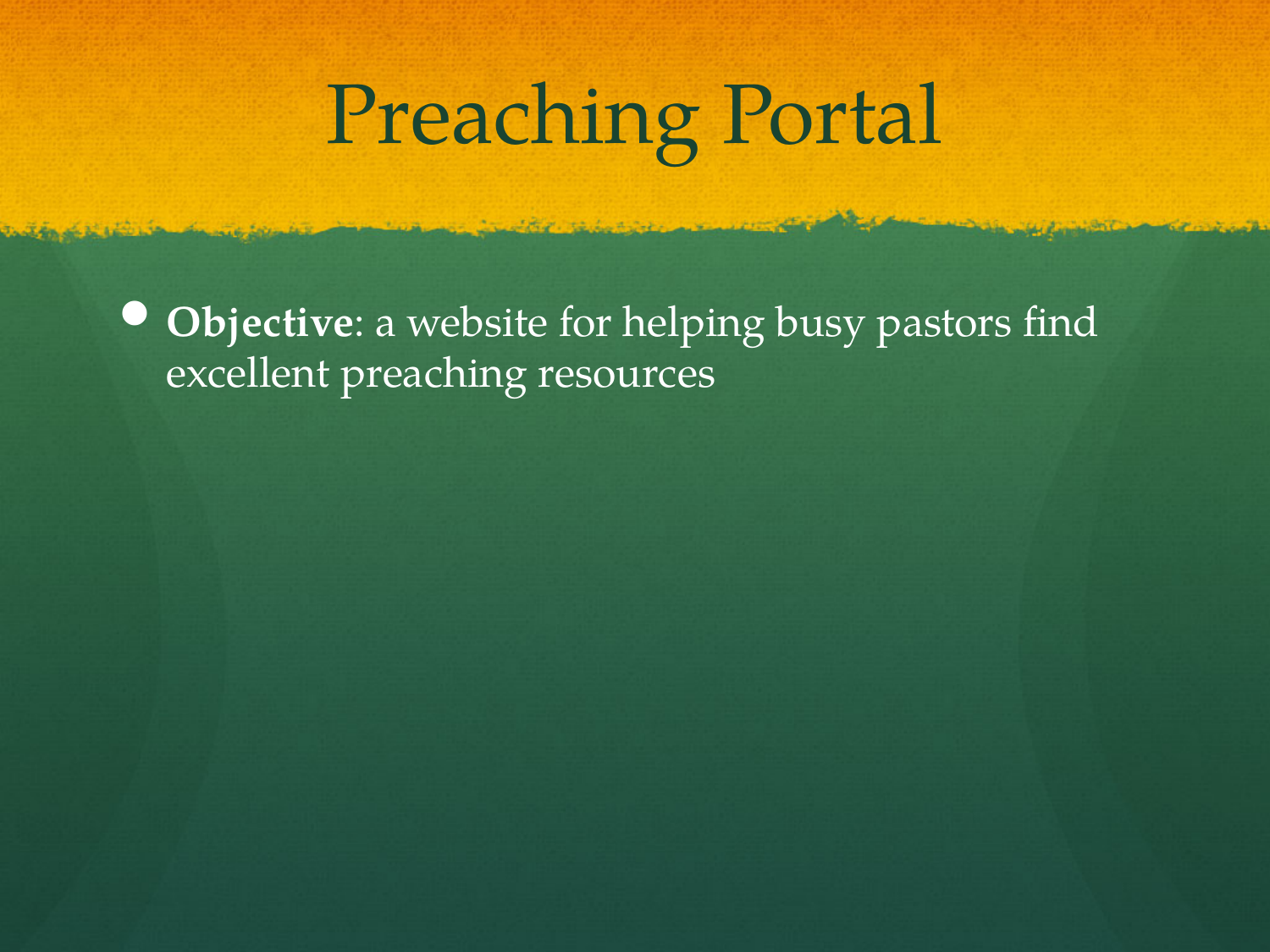

# Preaching Portal
Objective: a website for helping busy pastors find excellent preaching resources